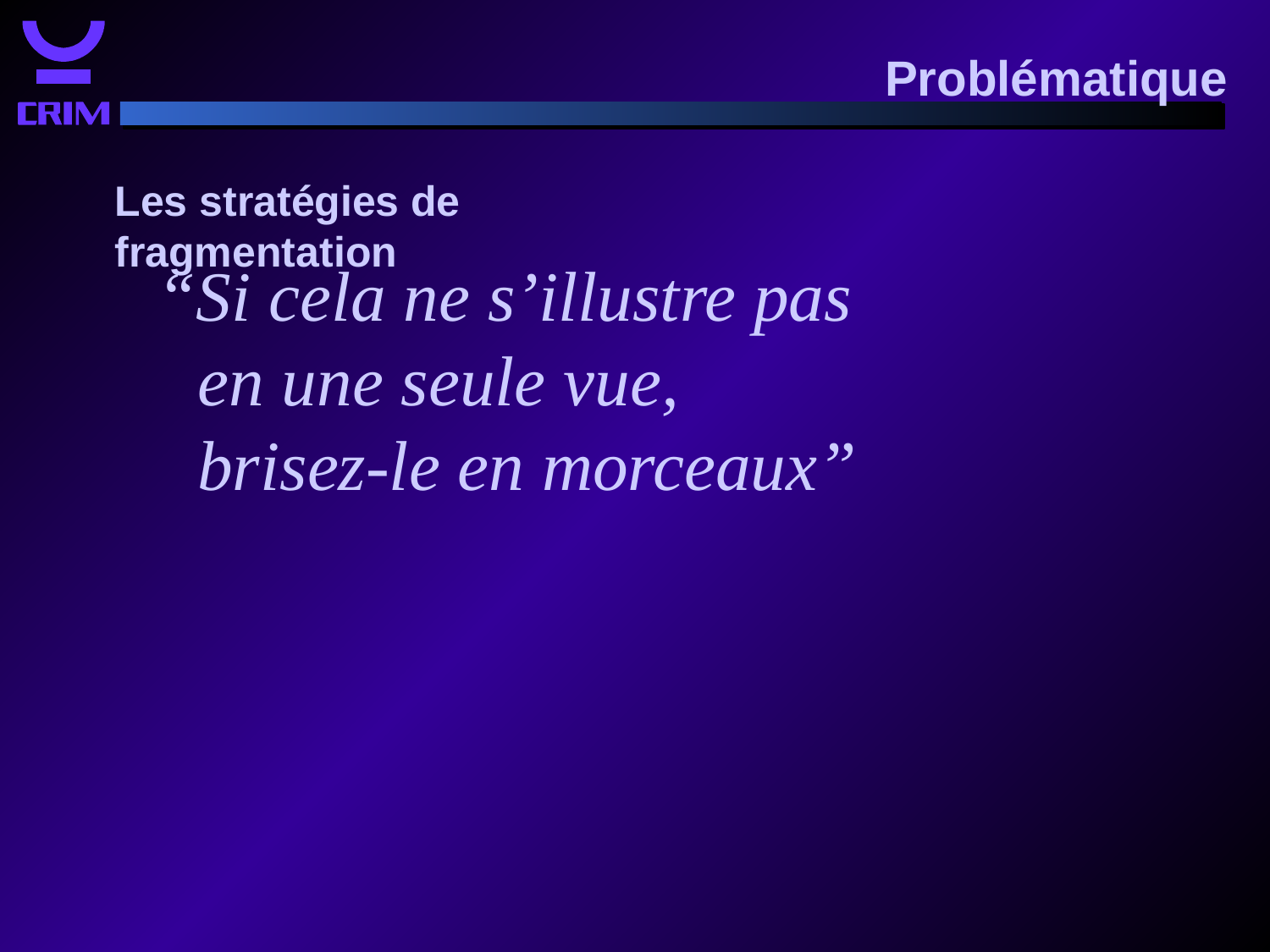

Problématique
Les stratégies de fragmentation
“Si cela ne s’illustre pas
en une seule vue,
brisez-le en morceaux”